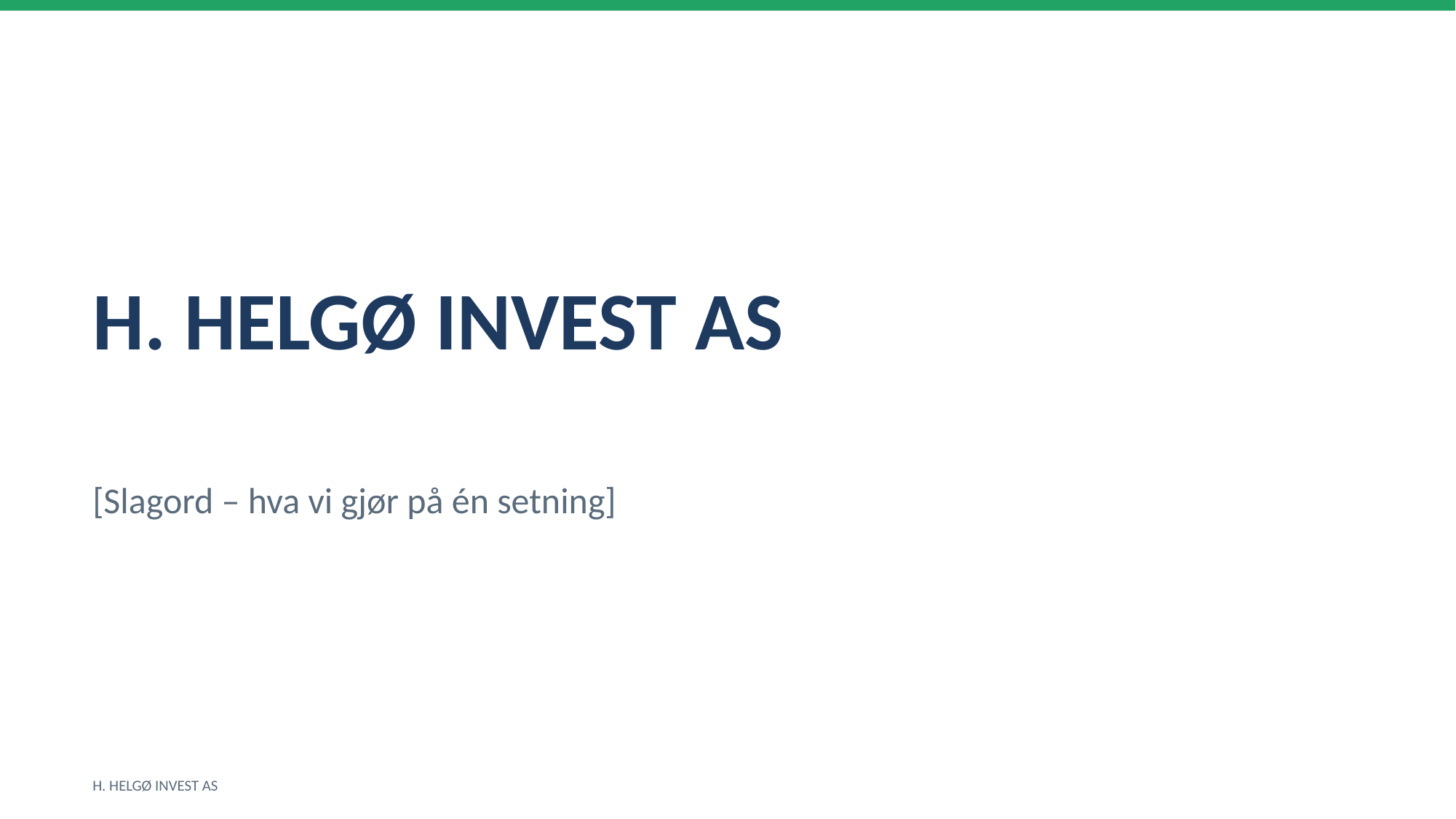

H. HELGØ INVEST AS
[Slagord – hva vi gjør på én setning]
H. HELGØ INVEST AS